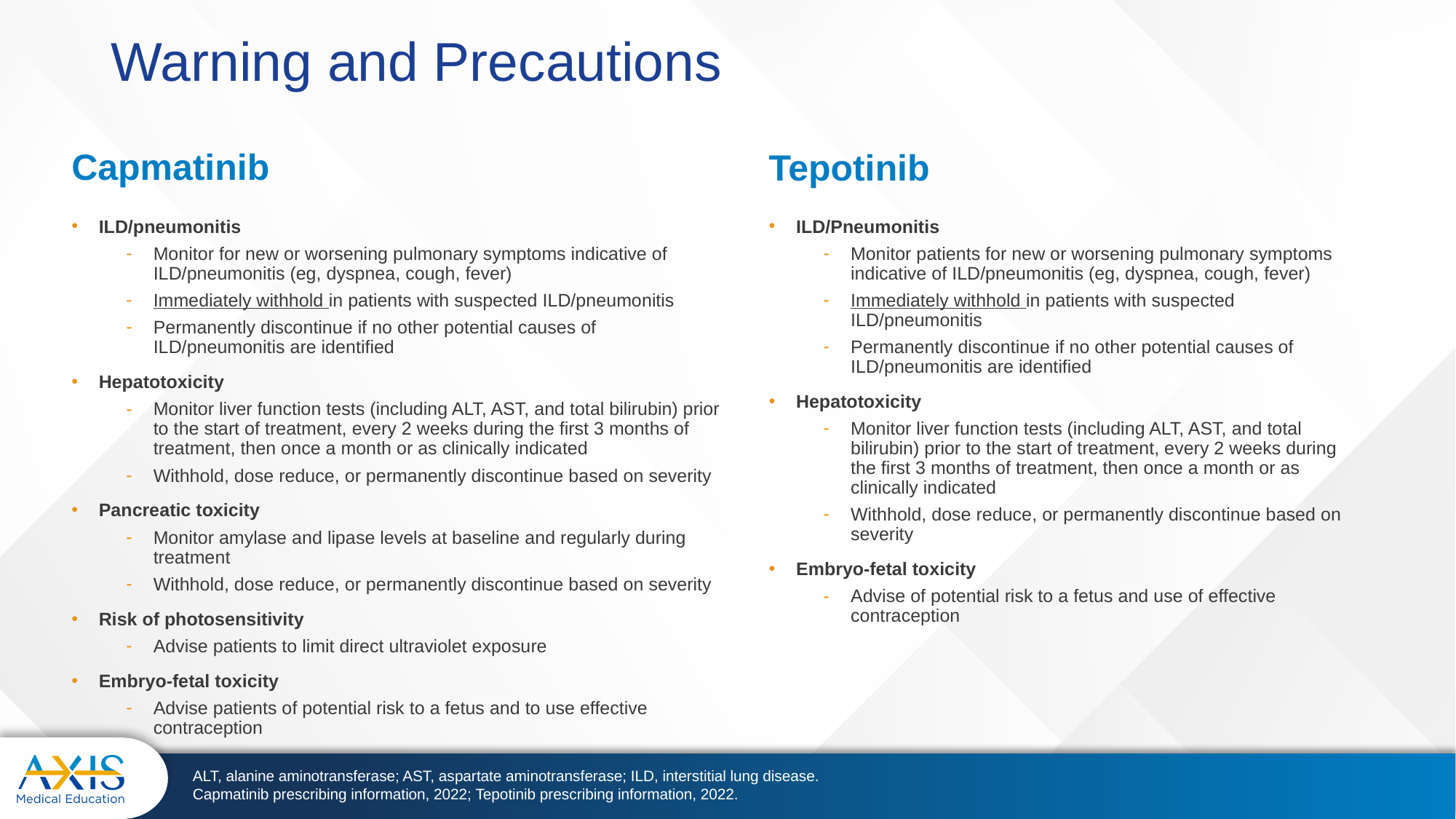

# Warning and Precautions
Capmatinib
Tepotinib
ILD/pneumonitis
Monitor for new or worsening pulmonary symptoms indicative of ILD/pneumonitis (eg, dyspnea, cough, fever)
Immediately withhold in patients with suspected ILD/pneumonitis
Permanently discontinue if no other potential causes of ILD/pneumonitis are identified
Hepatotoxicity
Monitor liver function tests (including ALT, AST, and total bilirubin) prior to the start of treatment, every 2 weeks during the first 3 months of treatment, then once a month or as clinically indicated
Withhold, dose reduce, or permanently discontinue based on severity
Pancreatic toxicity
Monitor amylase and lipase levels at baseline and regularly during treatment
Withhold, dose reduce, or permanently discontinue based on severity
Risk of photosensitivity
Advise patients to limit direct ultraviolet exposure
Embryo-fetal toxicity
Advise patients of potential risk to a fetus and to use effective contraception
ILD/Pneumonitis
Monitor patients for new or worsening pulmonary symptoms indicative of ILD/pneumonitis (eg, dyspnea, cough, fever)
Immediately withhold in patients with suspected ILD/pneumonitis
Permanently discontinue if no other potential causes of ILD/pneumonitis are identified
Hepatotoxicity
Monitor liver function tests (including ALT, AST, and total bilirubin) prior to the start of treatment, every 2 weeks during the first 3 months of treatment, then once a month or as clinically indicated
Withhold, dose reduce, or permanently discontinue based on severity
Embryo-fetal toxicity
Advise of potential risk to a fetus and use of effective contraception

ALT, alanine aminotransferase; AST, aspartate aminotransferase; ILD, interstitial lung disease.
Capmatinib prescribing information, 2022; Tepotinib prescribing information, 2022.